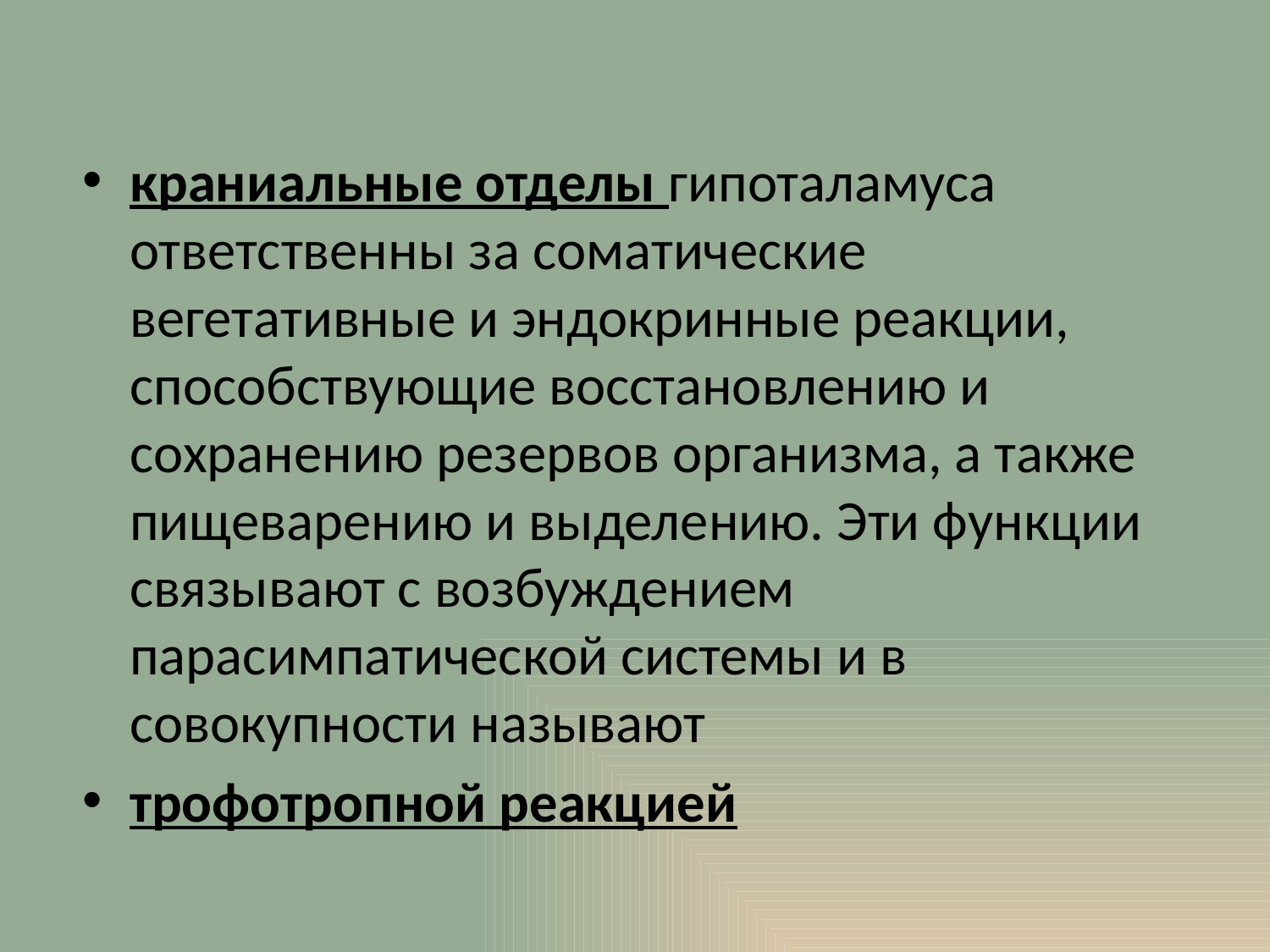

#
краниальные отделы гипоталамуса ответственны за соматические вегетативные и эндокринные реакции, способствующие восстановлению и сохранению резервов организма, а также пищеварению и выделению. Эти функции связывают с возбуждением парасимпатической системы и в совокупности называют
трофотропной реакцией